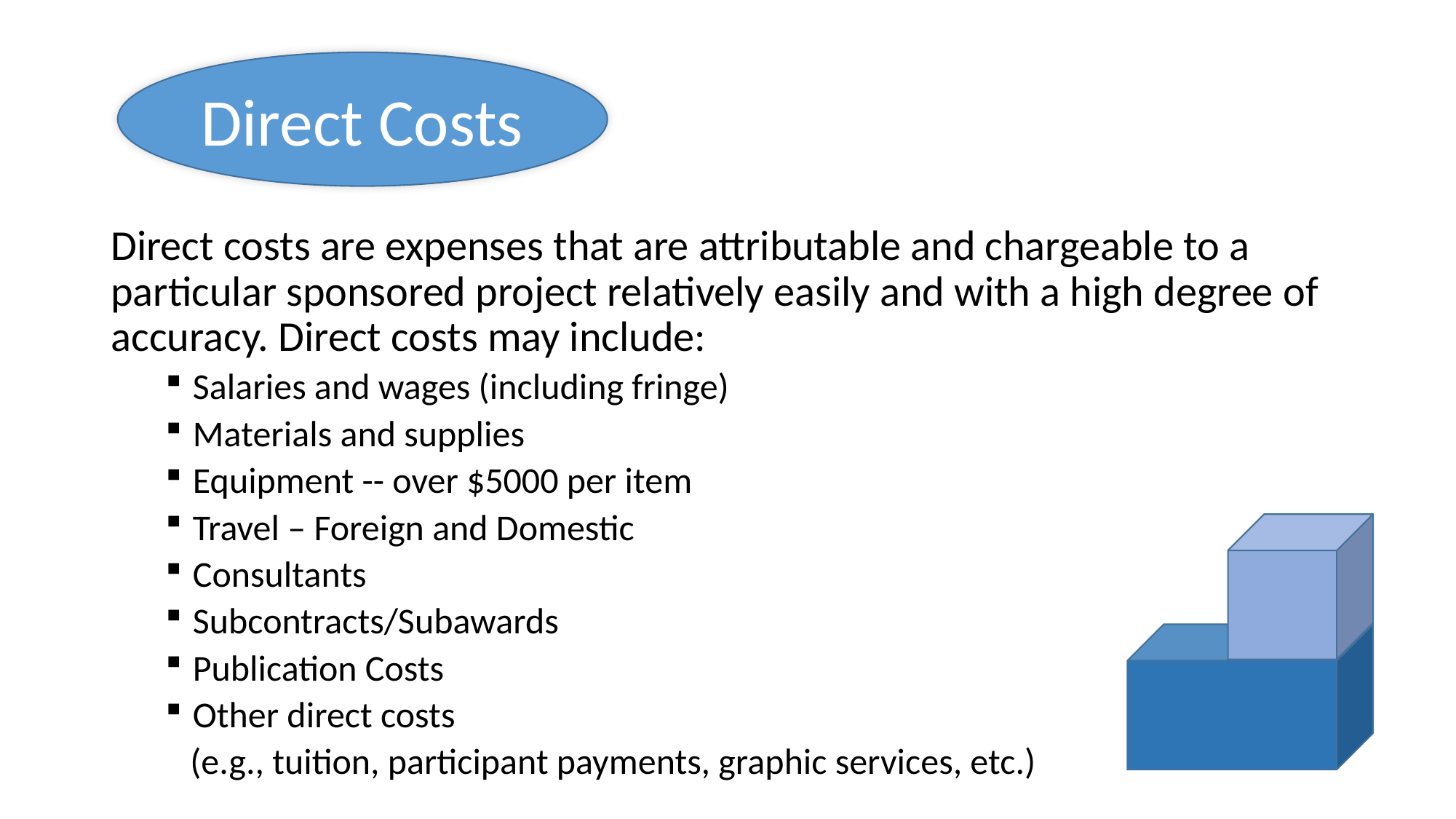

Direct Costs
Direct costs are expenses that are attributable and chargeable to a particular sponsored project relatively easily and with a high degree of accuracy. Direct costs may include:
Salaries and wages (including fringe)
Materials and supplies
Equipment -- over $5000 per item
Travel – Foreign and Domestic
Consultants
Subcontracts/Subawards
Publication Costs
Other direct costs
   (e.g., tuition, participant payments, graphic services, etc.)